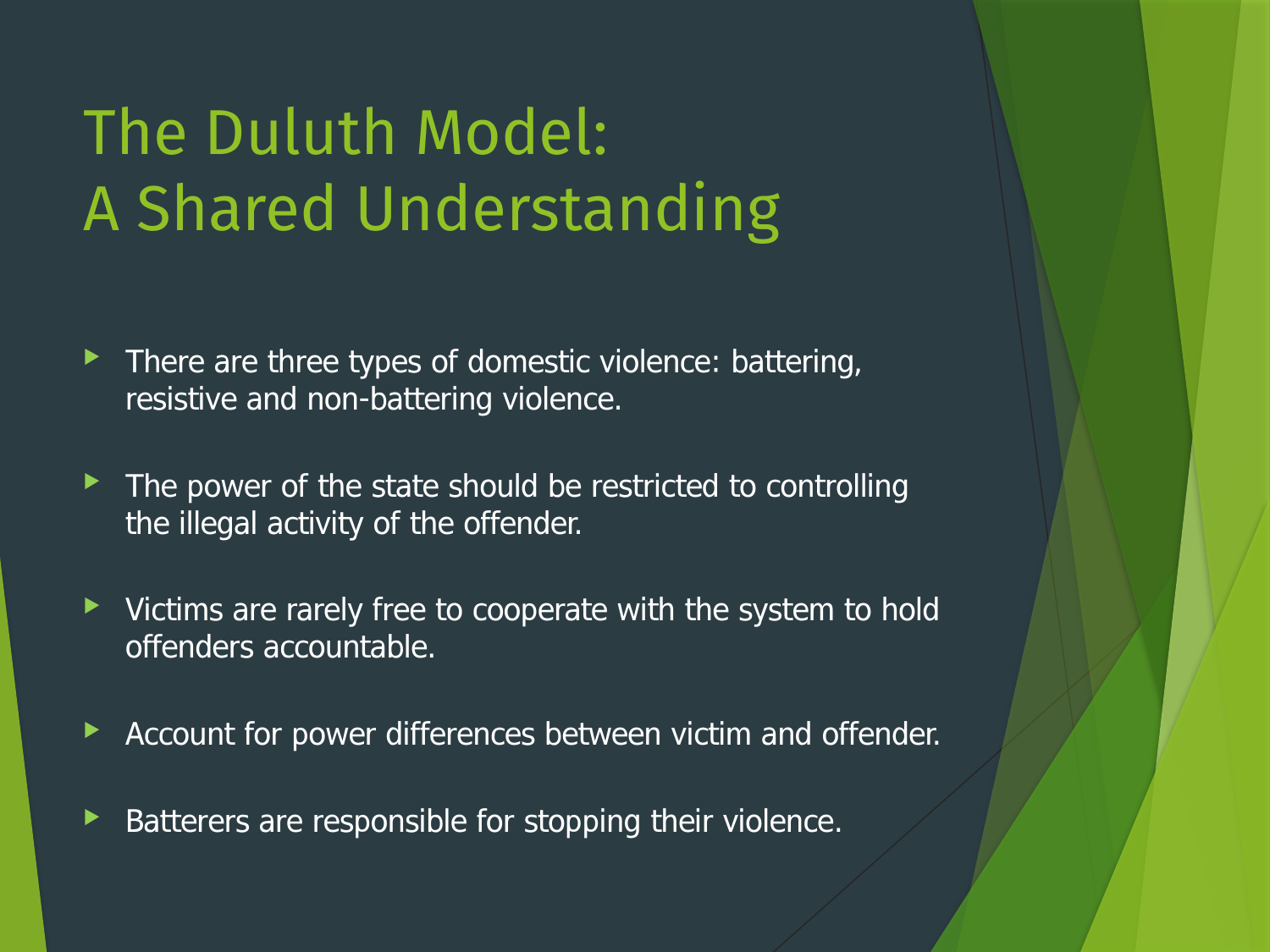

# The Duluth Model: A Shared Understanding

There are three types of domestic violence: battering, resistive and non-battering violence.

The power of the state should be restricted to controlling the illegal activity of the offender.

Victims are rarely free to cooperate with the system to hold offenders accountable.

Account for power differences between victim and offender.

Batterers are responsible for stopping their violence.